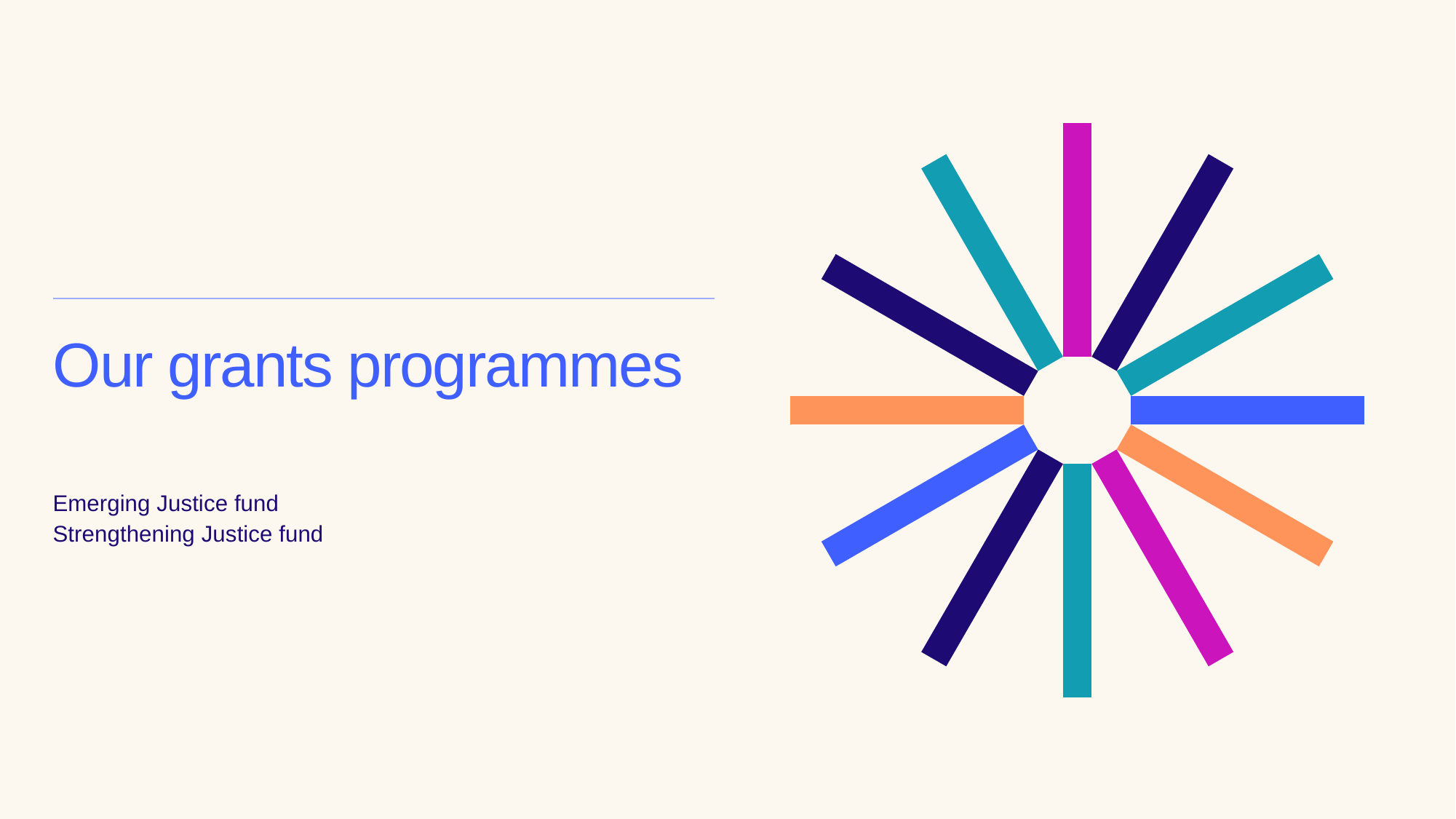

# Our grants programmes
Emerging Justice fund
Strengthening Justice fund